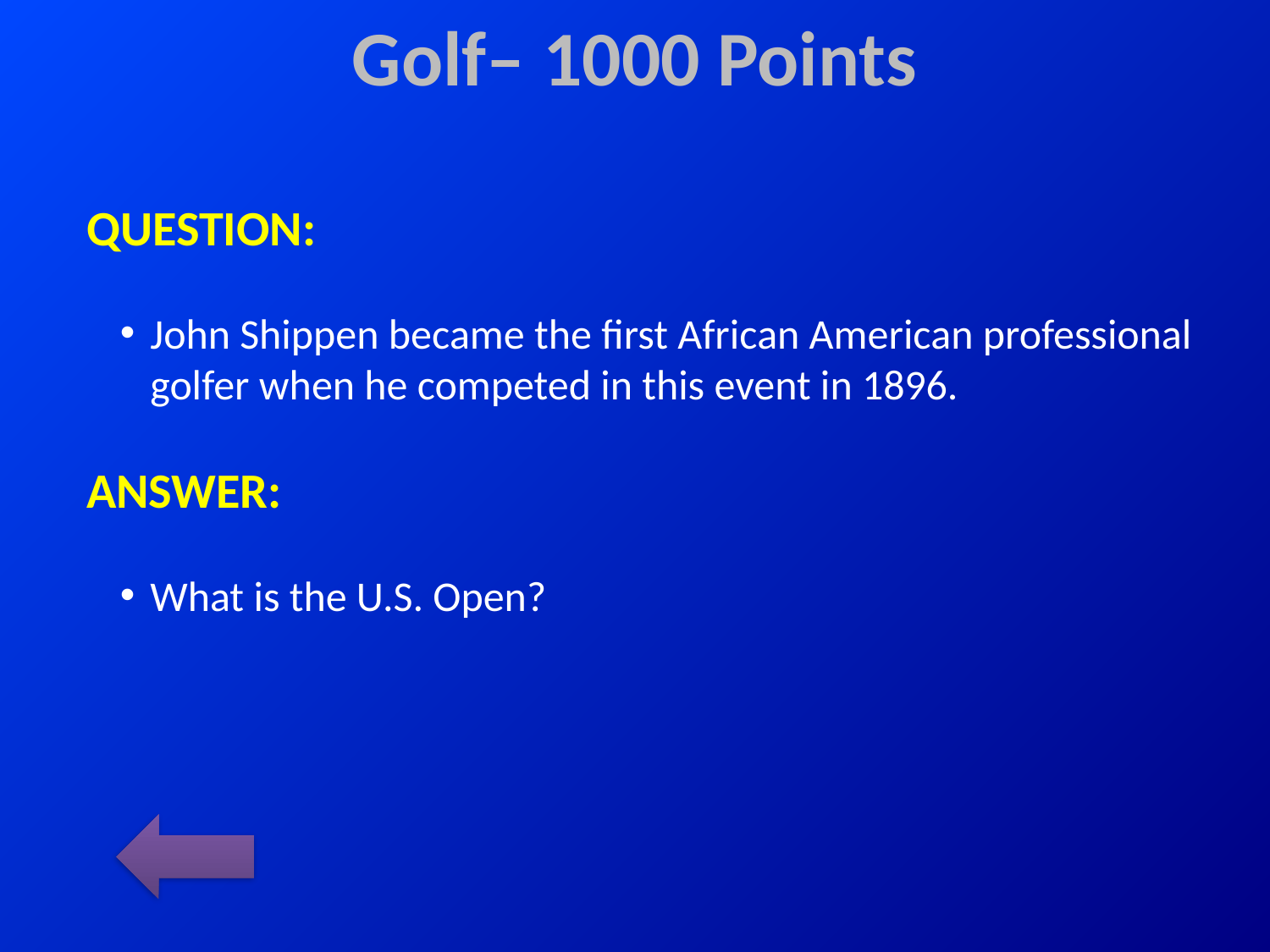

# Golf– 1000 Points
QUESTION:

John Shippen became the first African American professional golfer when he competed in this event in 1896.

ANSWER:

What is the U.S. Open?